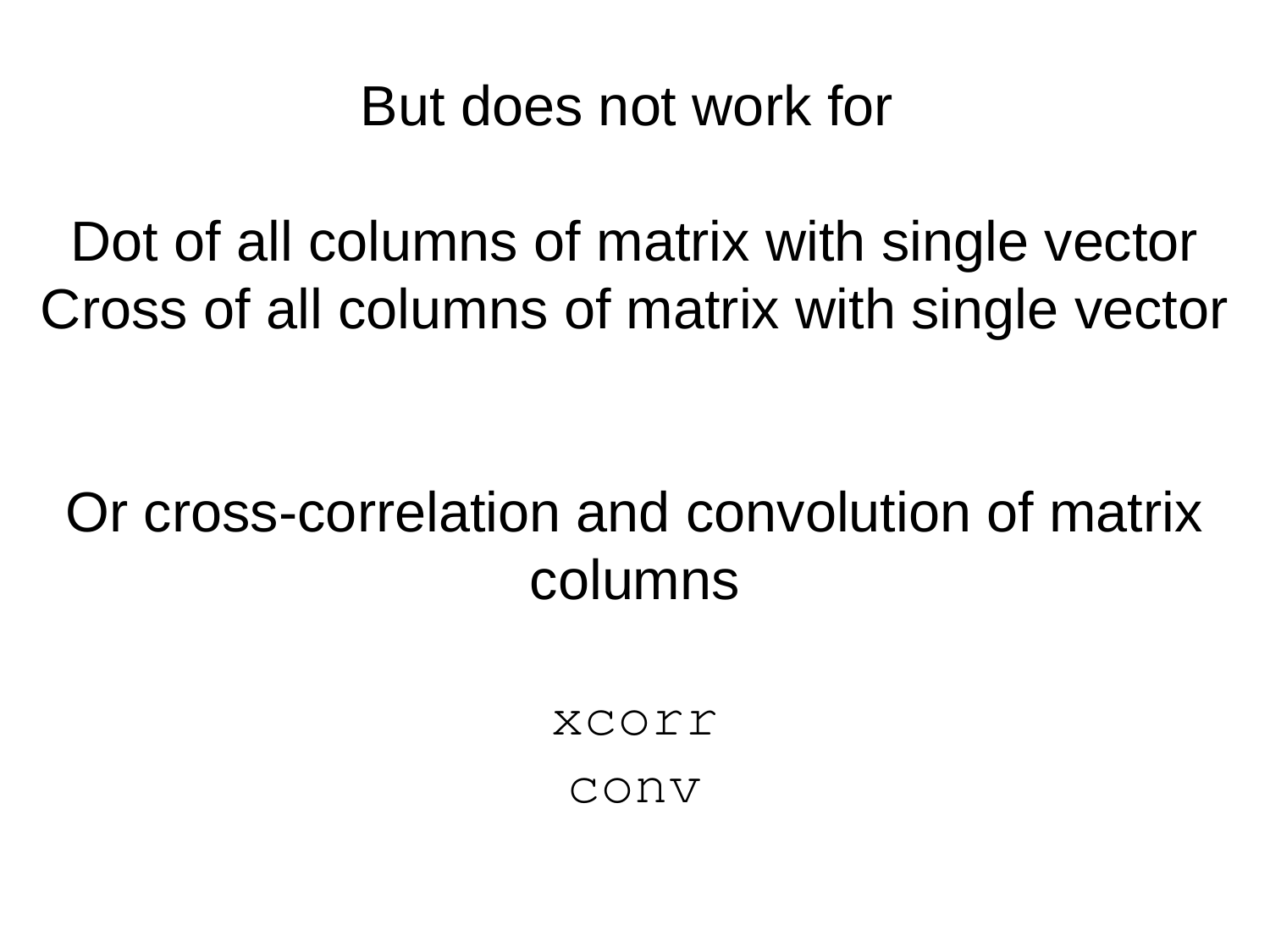

But does not work for

Dot of all columns of matrix with single vector
Cross of all columns of matrix with single vector

Or cross-correlation and convolution of matrix columns

xcorr
conv